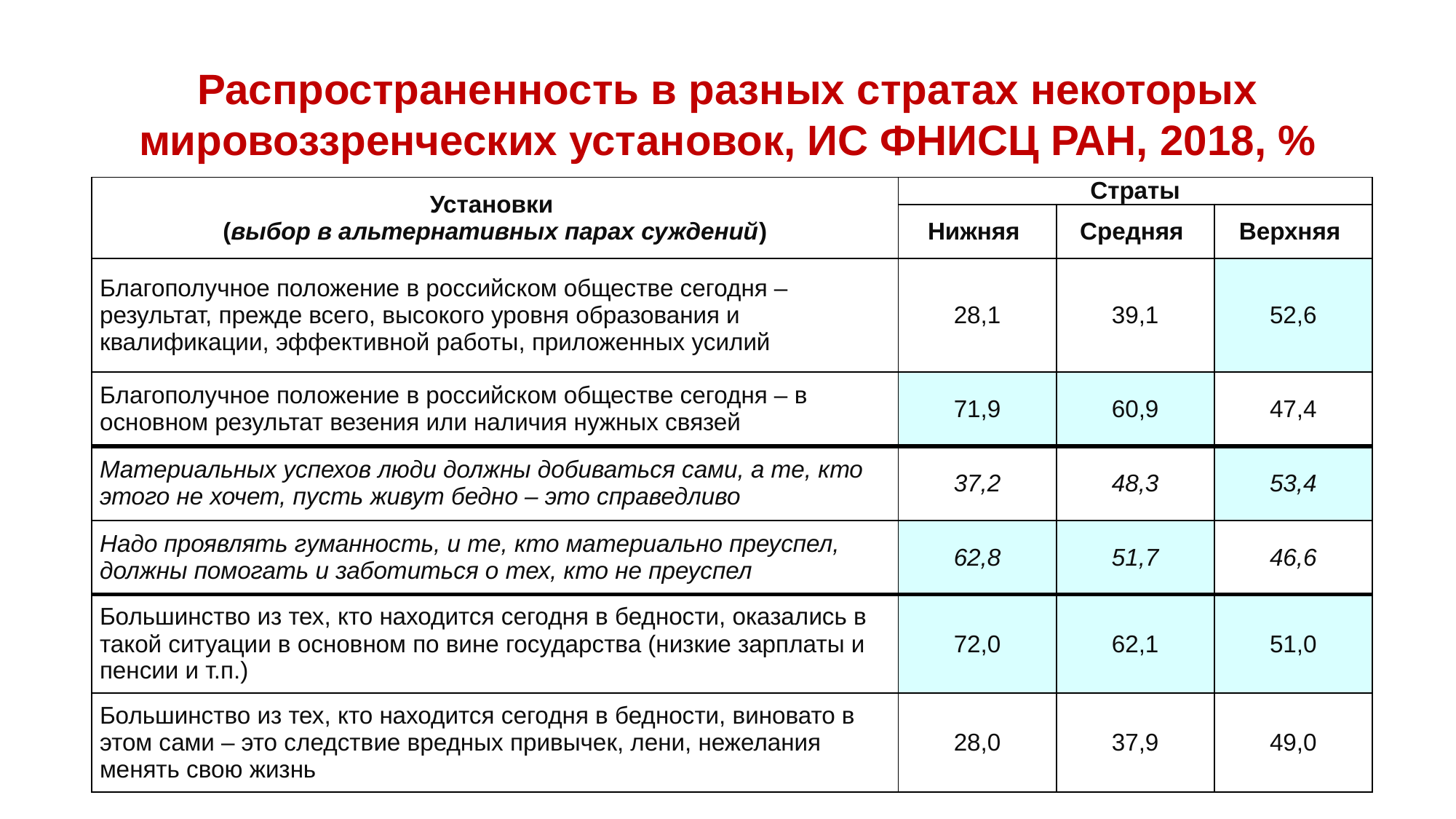

# Распространенность в разных стратах некоторых мировоззренческих установок, ИС ФНИСЦ РАН, 2018, %
| Установки (выбор в альтернативных парах суждений) | Страты |  |  |
| --- | --- | --- | --- |
|  | Нижняя | Средняя | Верхняя |
| Благополучное положение в российском обществе сегодня – результат, прежде всего, высокого уровня образования и квалификации, эффективной работы, приложенных усилий | 28,1 | 39,1 | 52,6 |
| Благополучное положение в российском обществе сегодня – в основном результат везения или наличия нужных связей | 71,9 | 60,9 | 47,4 |
| Материальных успехов люди должны добиваться сами, а те, кто этого не хочет, пусть живут бедно – это справедливо | 37,2 | 48,3 | 53,4 |
| Надо проявлять гуманность, и те, кто материально преуспел, должны помогать и заботиться о тех, кто не преуспел | 62,8 | 51,7 | 46,6 |
| Большинство из тех, кто находится сегодня в бедности, оказались в такой ситуации в основном по вине государства (низкие зарплаты и пенсии и т.п.) | 72,0 | 62,1 | 51,0 |
| Большинство из тех, кто находится сегодня в бедности, виновато в этом сами – это следствие вредных привычек, лени, нежелания менять свою жизнь | 28,0 | 37,9 | 49,0 |